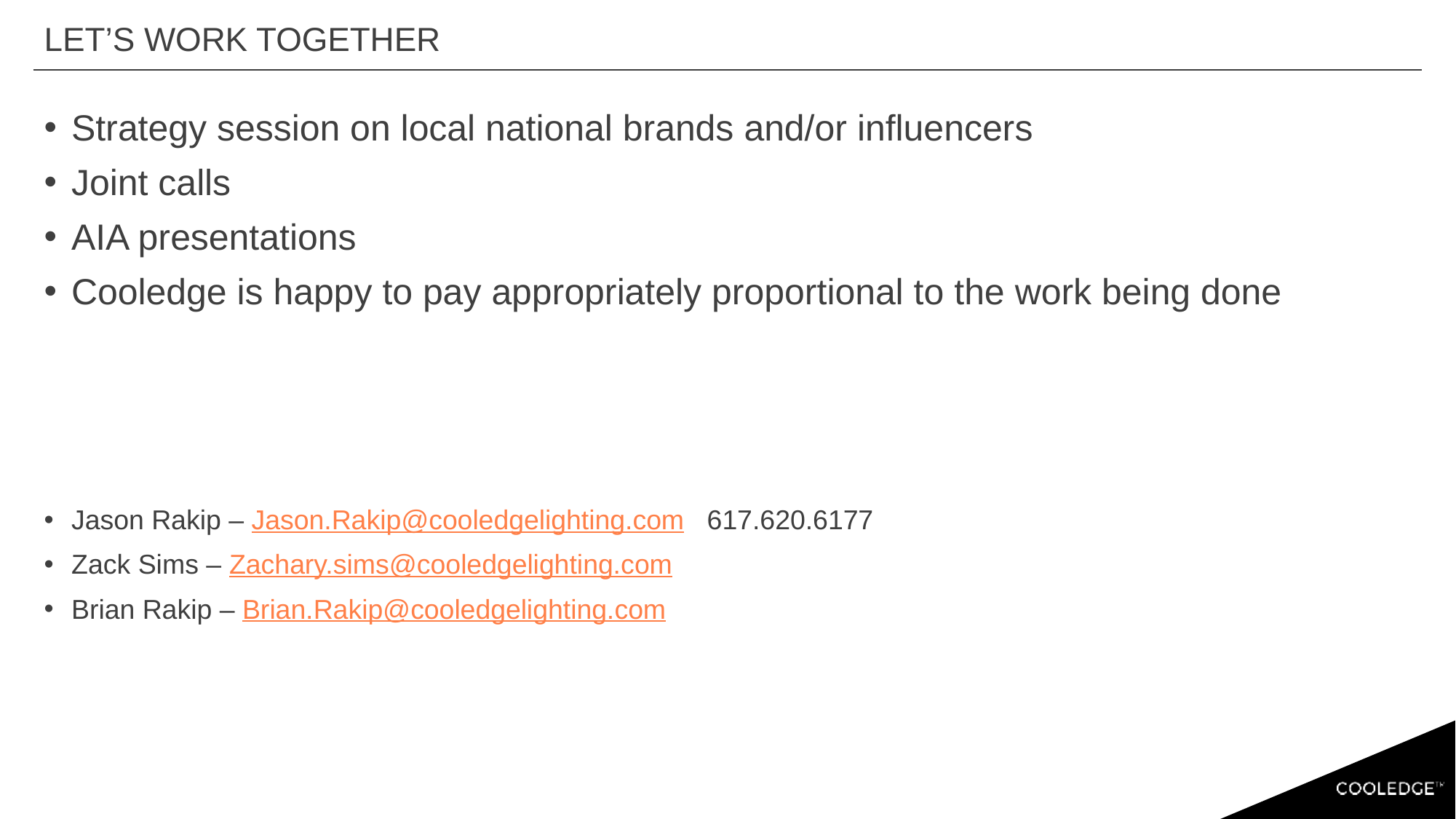

# LeT’s work together
Strategy session on local national brands and/or influencers
Joint calls
AIA presentations
Cooledge is happy to pay appropriately proportional to the work being done

Jason Rakip – Jason.Rakip@cooledgelighting.com   617.620.6177
Zack Sims – Zachary.sims@cooledgelighting.com
Brian Rakip – Brian.Rakip@cooledgelighting.com